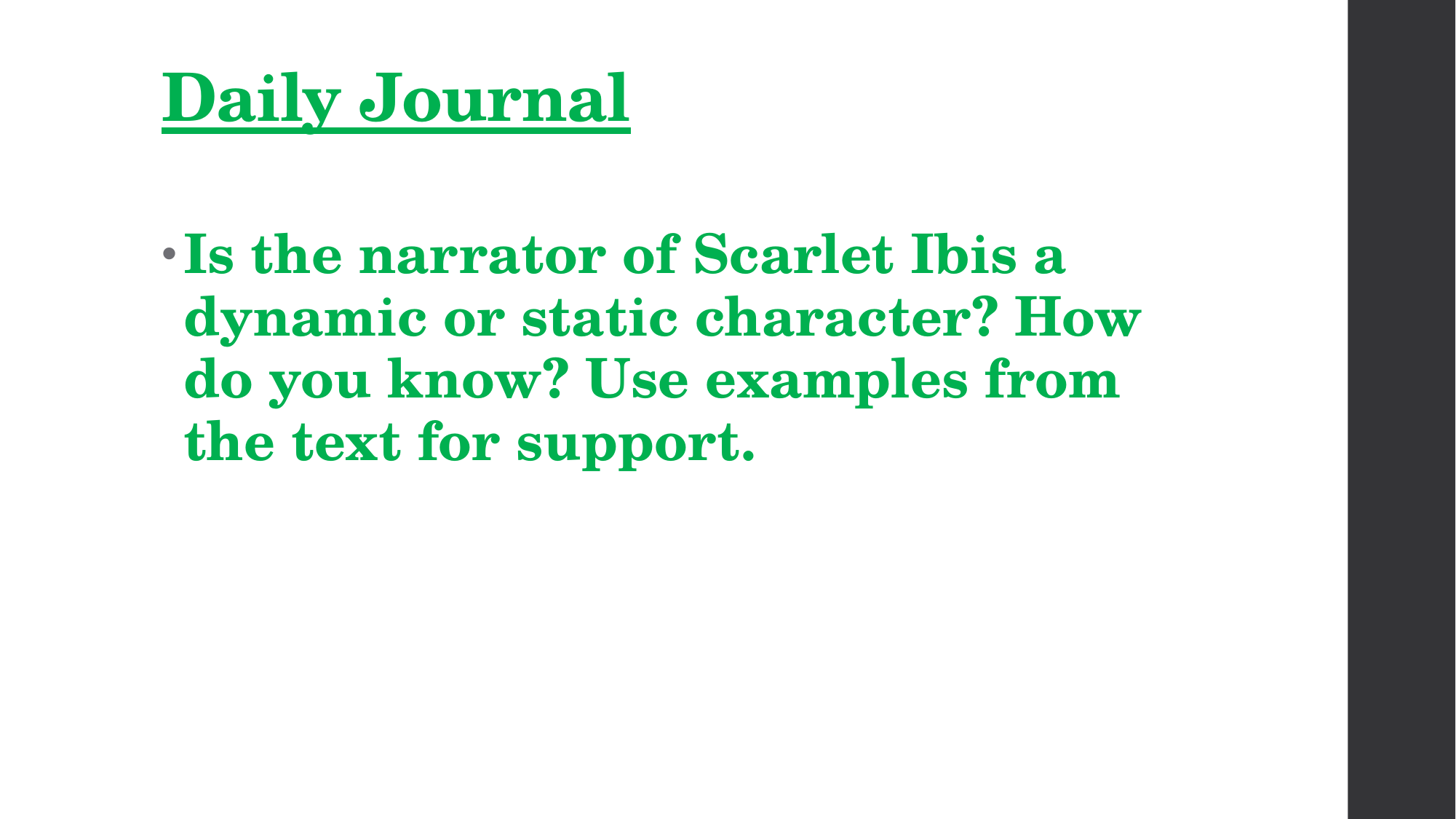

# Daily Journal
Is the narrator of Scarlet Ibis a dynamic or static character? How do you know? Use examples from the text for support.